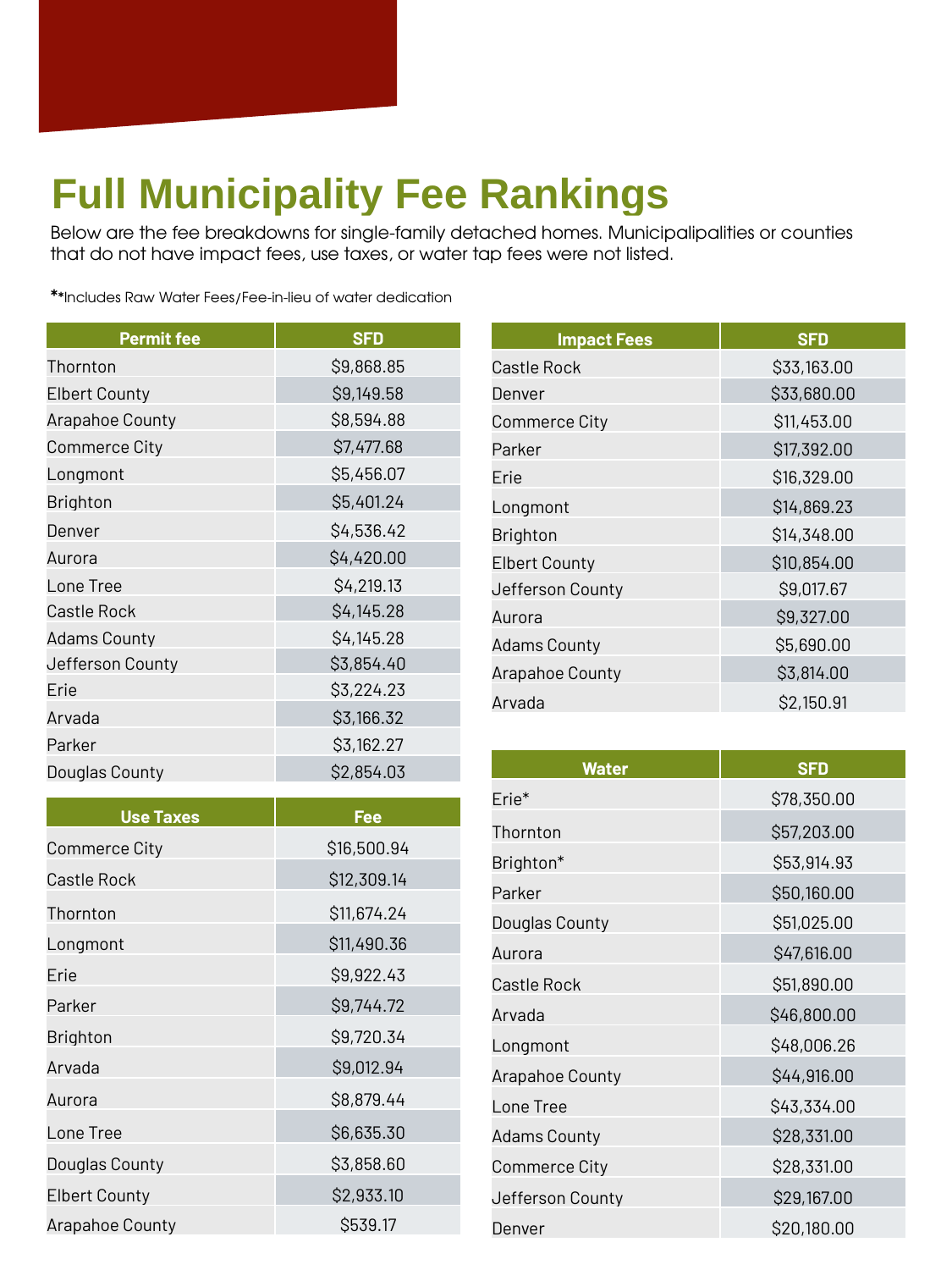

Full Municipality Fee Rankings (SFD)
Below are the fee breakdowns for single-family detached homes. Municipalipalities or counties that do not have impact fees, use taxes, or water tap fees were not listed.

**Includes Raw Water Fees/Fee-in-lieu of water dedication

| Permit fee | SFD |
| --- | --- |
| Thornton | $9,868.85 |
| Elbert County | $9,149.58 |
| Arapahoe County | $8,594.88 |
| Commerce City | $7,477.68 |
| Longmont | $5,456.07 |
| Brighton | $5,401.24 |
| Denver | $4,536.42 |
| Aurora | $4,420.00 |
| Lone Tree | $4,219.13 |
| Castle Rock | $4,145.28 |
| Adams County | $4,145.28 |
| Jefferson County | $3,854.40 |
| Erie | $3,224.23 |
| Arvada | $3,166.32 |
| Parker | $3,162.27 |
| Douglas County | $2,854.03 |
| Impact Fees | SFD |
| --- | --- |
| Castle Rock | $33,163.00 |
| Denver | $33,680.00 |
| Commerce City | $11,453.00 |
| Parker | $17,392.00 |
| Erie | $16,329.00 |
| Longmont | $14,869.23 |
| Brighton | $14,348.00 |
| Elbert County | $10,854.00 |
| Jefferson County | $9,017.67 |
| Aurora | $9,327.00 |
| Adams County | $5,690.00 |
| Arapahoe County | $3,814.00 |
| Arvada | $2,150.91 |
| Water | SFD |
| --- | --- |
| Erie\* | $78,350.00 |
| Thornton | $57,203.00 |
| Brighton\* | $53,914.93 |
| Parker | $50,160.00 |
| Douglas County | $51,025.00 |
| Aurora | $47,616.00 |
| Castle Rock | $51,890.00 |
| Arvada | $46,800.00 |
| Longmont | $48,006.26 |
| Arapahoe County | $44,916.00 |
| Lone Tree | $43,334.00 |
| Adams County | $28,331.00 |
| Commerce City | $28,331.00 |
| Jefferson County | $29,167.00 |
| Denver | $20,180.00 |
| Use Taxes | Fee |
| --- | --- |
| Commerce City | $16,500.94 |
| Castle Rock | $12,309.14 |
| Thornton | $11,674.24 |
| Longmont | $11,490.36 |
| Erie | $9,922.43 |
| Parker | $9,744.72 |
| Brighton | $9,720.34 |
| Arvada | $9,012.94 |
| Aurora | $8,879.44 |
| Lone Tree | $6,635.30 |
| Douglas County | $3,858.60 |
| Elbert County | $2,933.10 |
| Arapahoe County | $539.17 |